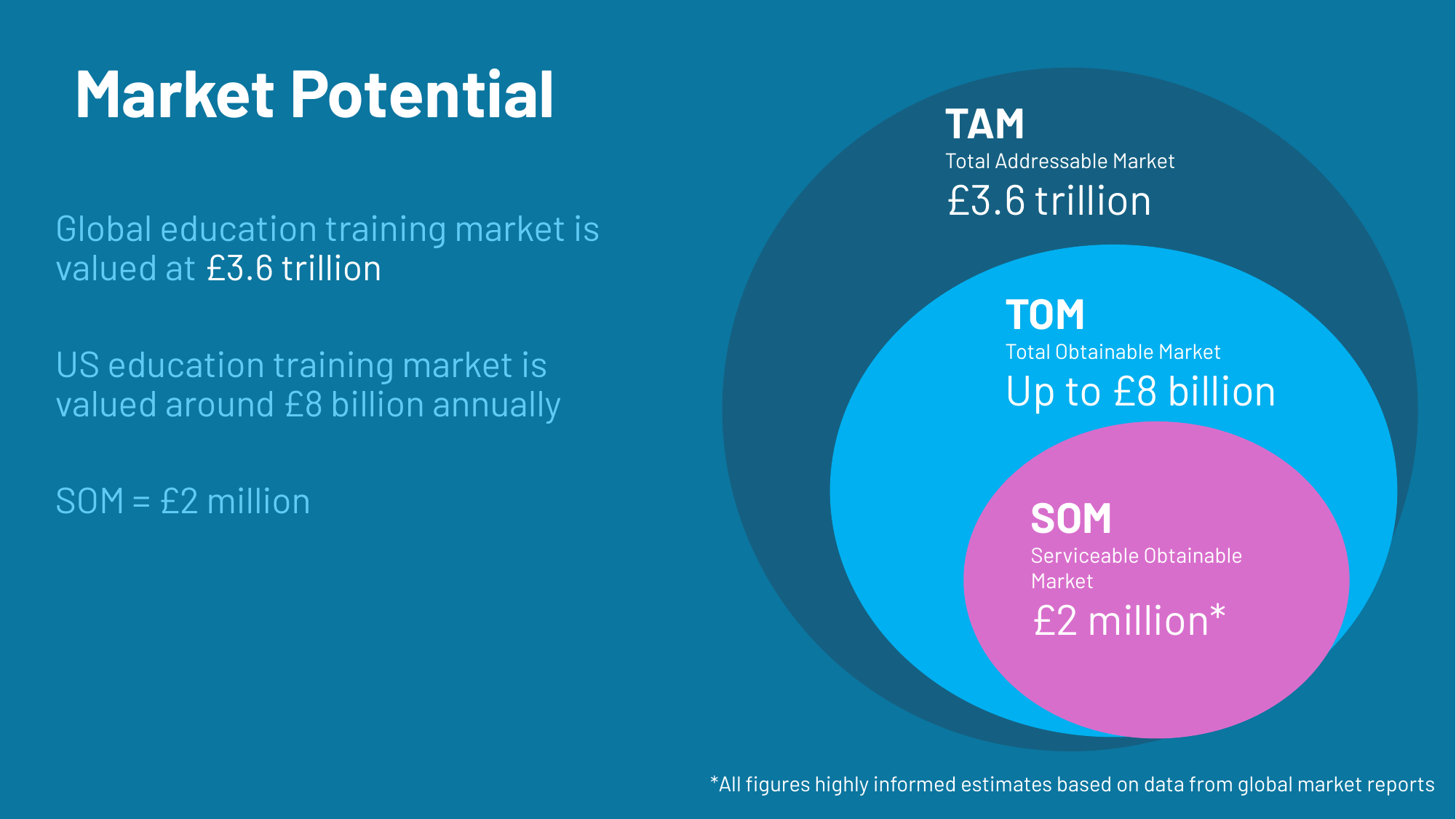

Market Potential

TAM
Total Addressable Market
£3.6 trillion
Global education training market is valued at £3.6 trillion

US education training market is valued around £8 billion annually

SOM = £2 million

TOM
Total Obtainable Market
Up to £8 billion
SOM
Serviceable Obtainable Market
£2 million*

*All figures highly informed estimates based on data from global market reports